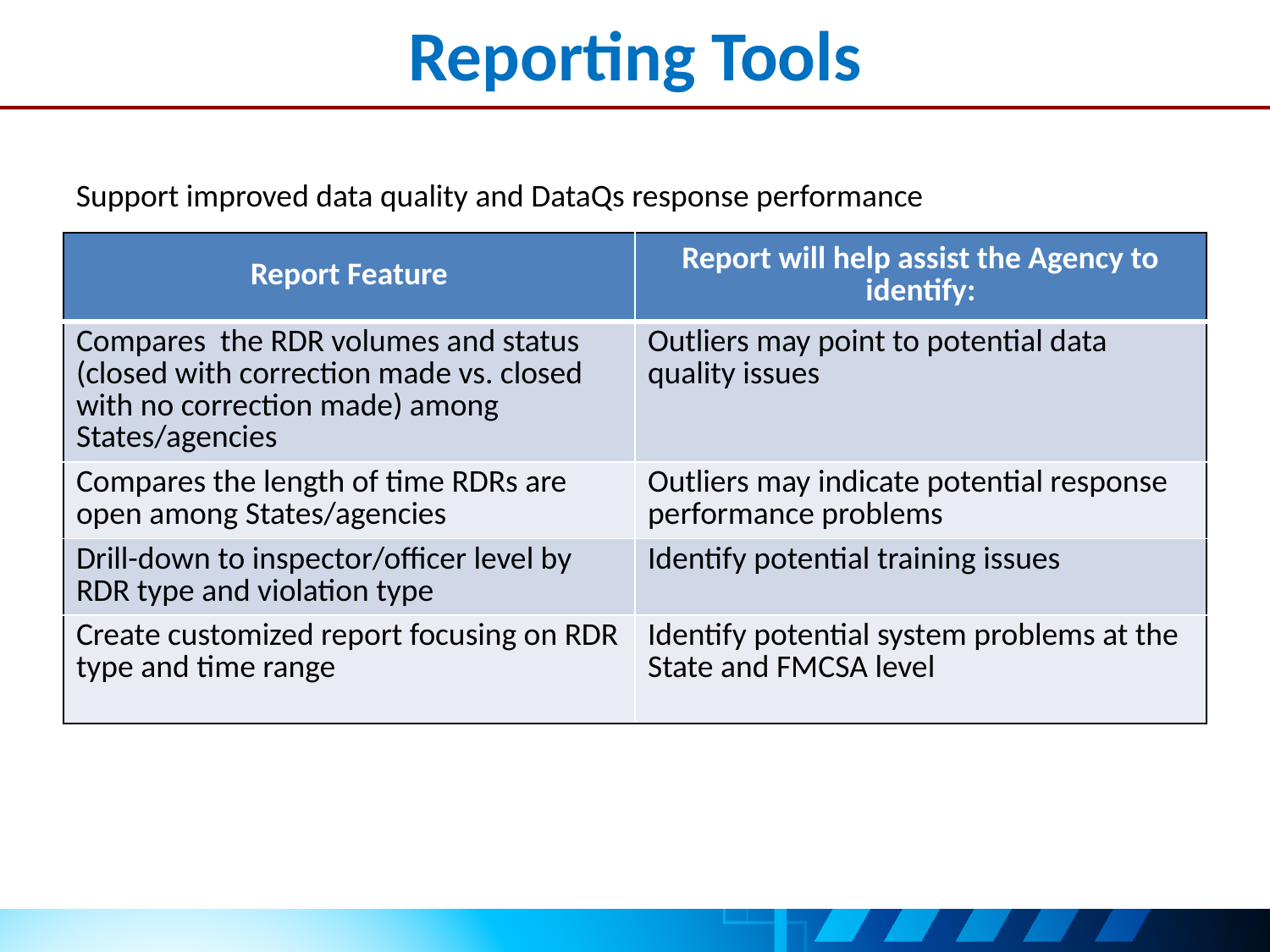

# Reporting Tools
Support improved data quality and DataQs response performance
| Report Feature | Report will help assist the Agency to identify: |
| --- | --- |
| Compares the RDR volumes and status (closed with correction made vs. closed with no correction made) among States/agencies | Outliers may point to potential data quality issues |
| Compares the length of time RDRs are open among States/agencies | Outliers may indicate potential response performance problems |
| Drill-down to inspector/officer level by RDR type and violation type | Identify potential training issues |
| Create customized report focusing on RDR type and time range | Identify potential system problems at the State and FMCSA level |